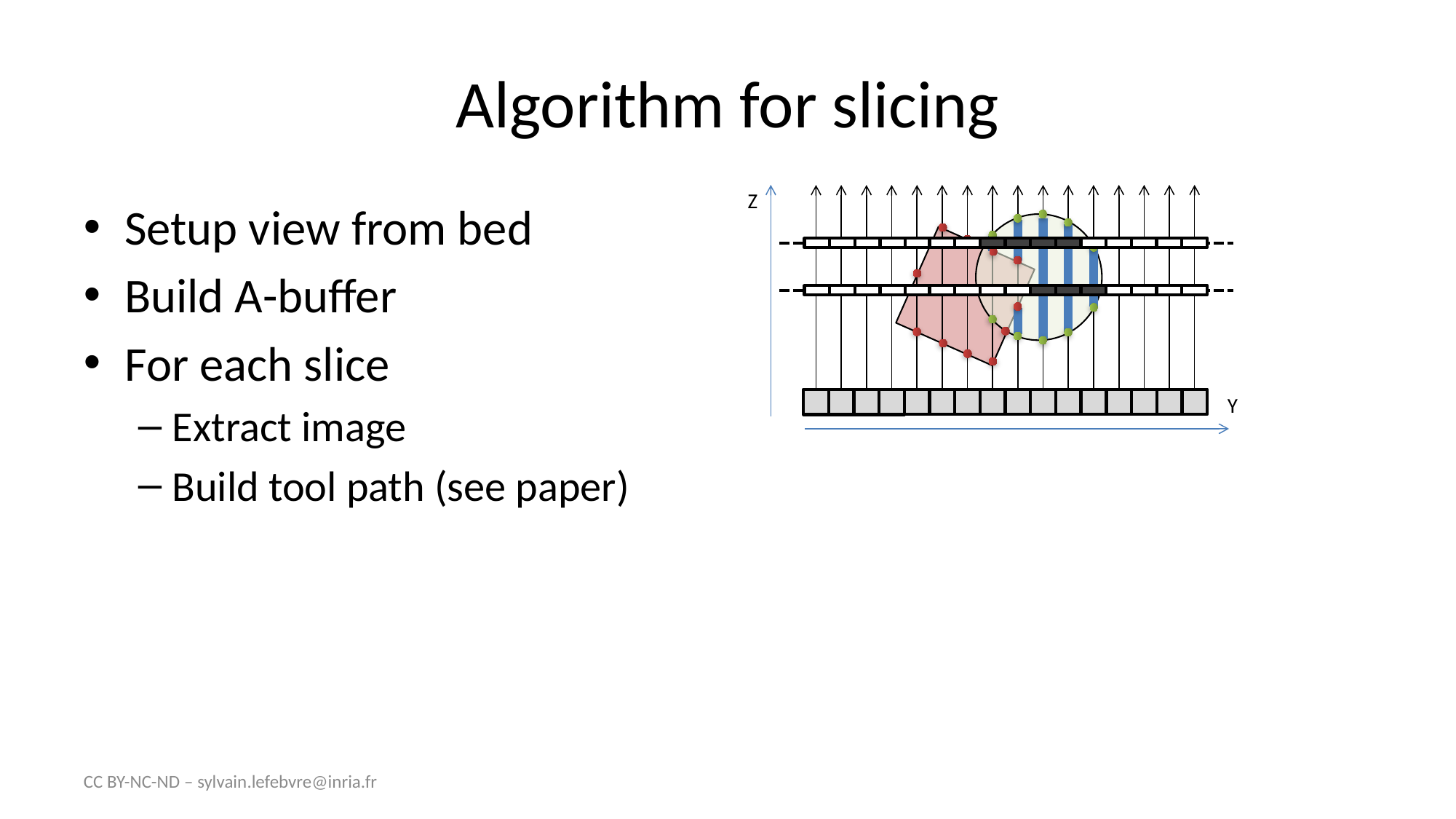

# Algorithm for slicing
Z

Y

Setup view from bed
Build A-buffer
For each slice
Extract image
Build tool path (see paper)
CC BY-NC-ND – sylvain.lefebvre@inria.fr